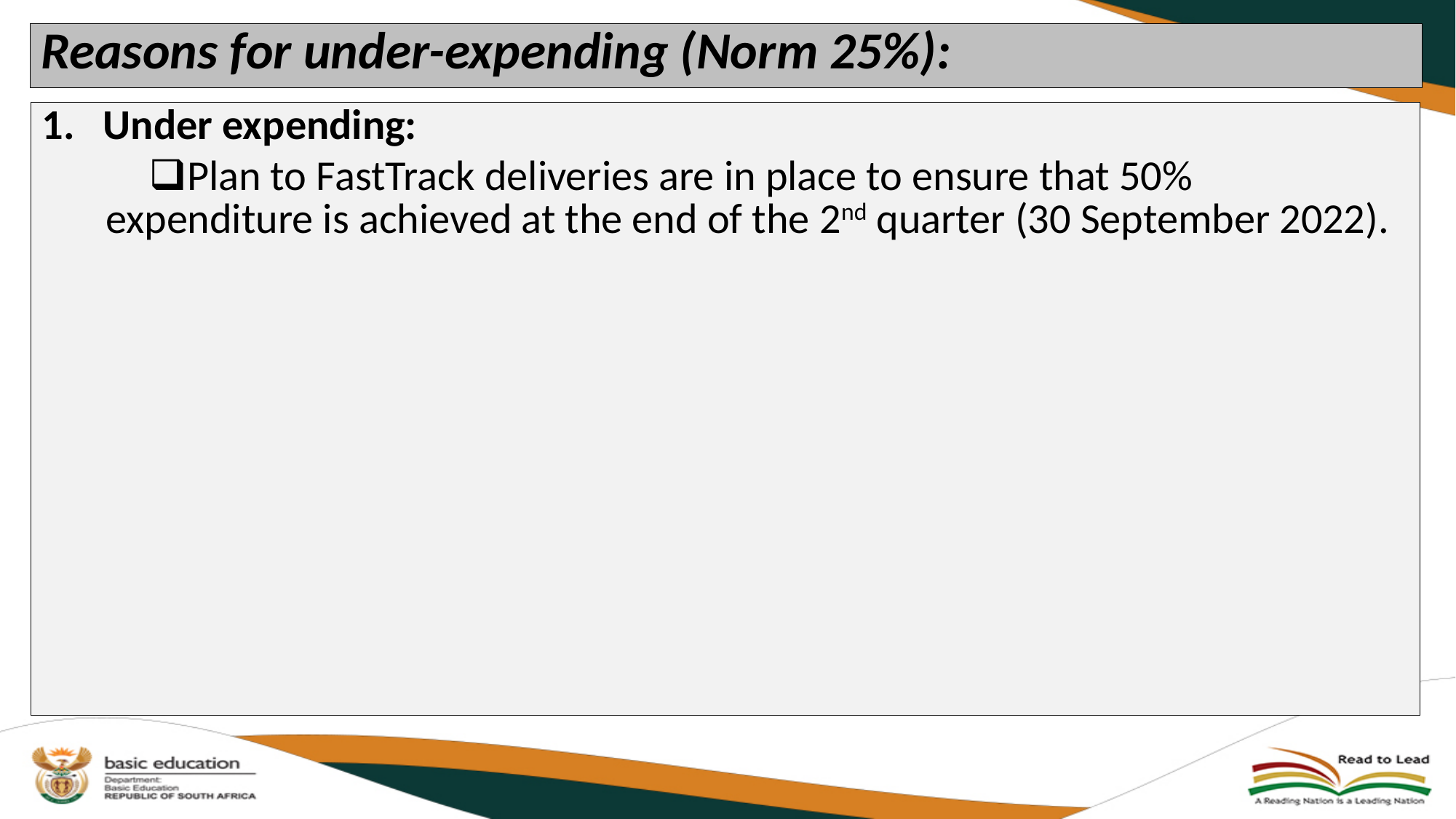

# Reasons for under-expending (Norm 25%):
Under expending:
Plan to FastTrack deliveries are in place to ensure that 50% expenditure is achieved at the end of the 2nd quarter (30 September 2022).